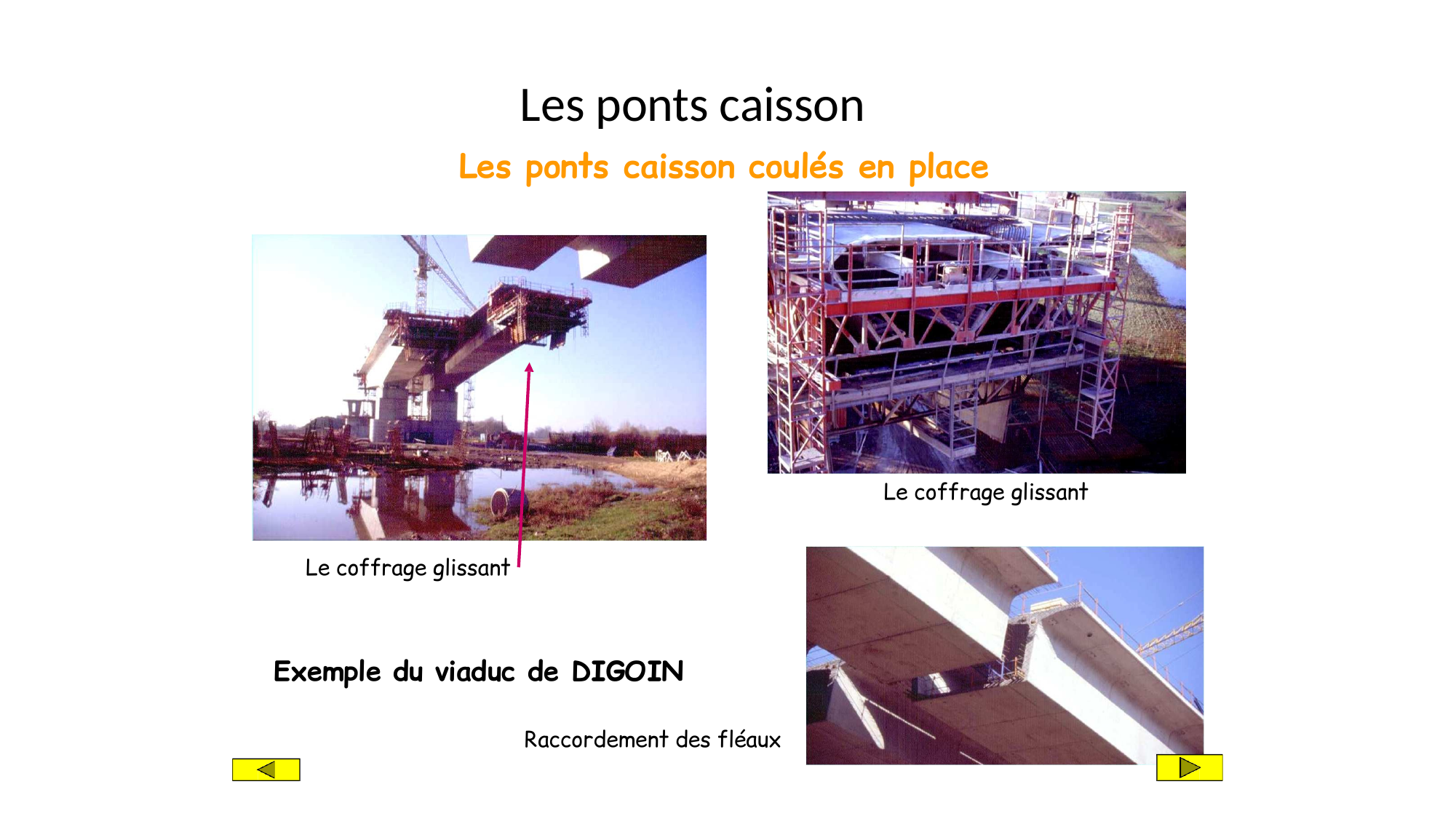

# Les ponts caisson
Les ponts caisson coulés en place

Le coffrage glissant

Le coffrage glissant
Exemple du viaduc de DIGOIN

Raccordement des fléaux